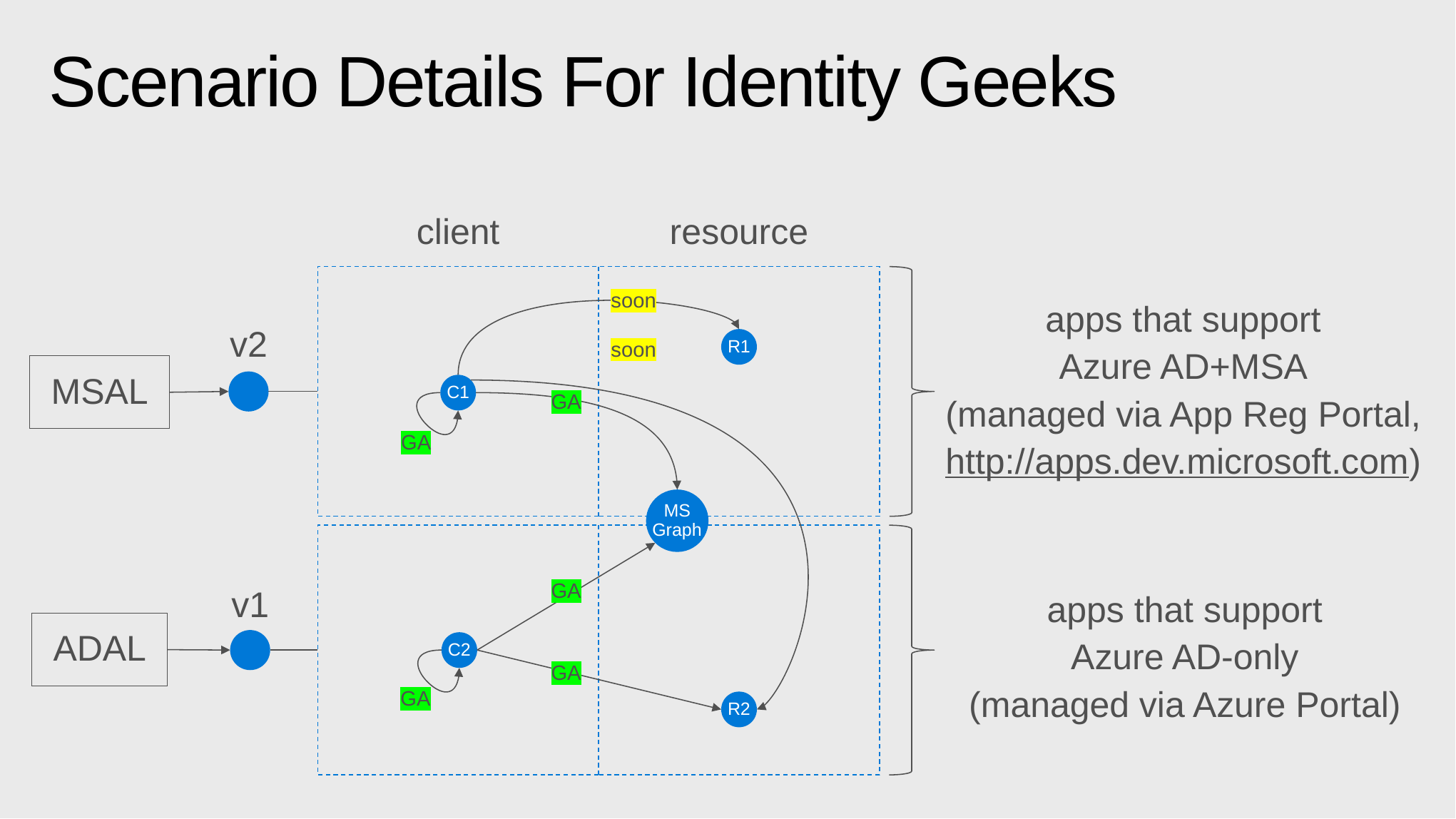

# Scenario Details For Identity Geeks
resource
client

soon
apps that support
Azure AD+MSA
(managed via App Reg Portal,
http://apps.dev.microsoft.com)
v2
soon
R1
MSAL

C1
GA
GA
MS
Graph

GA
v1
apps that support
Azure AD-only
(managed via Azure Portal)
ADAL

C2
GA
GA
R2